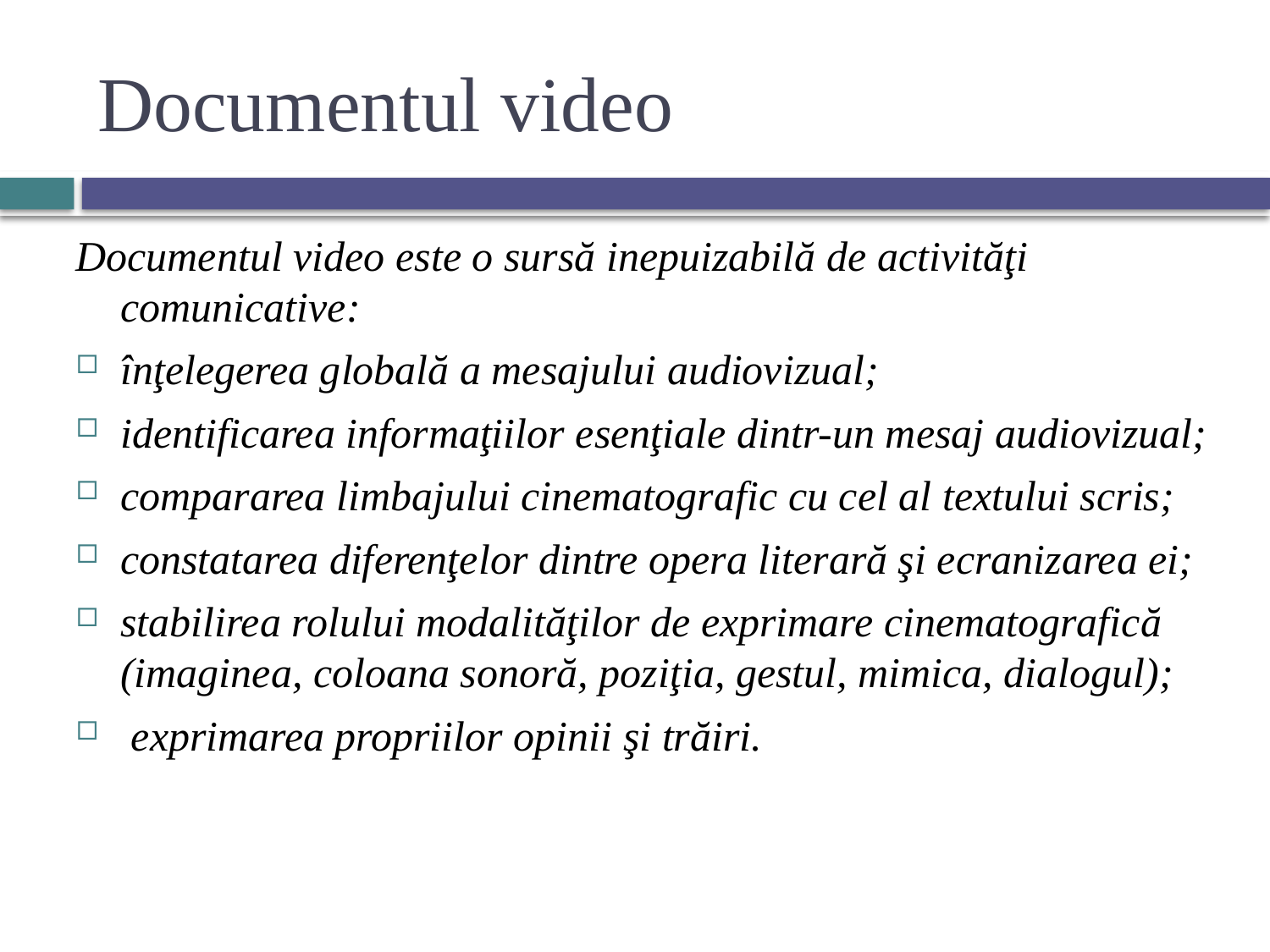

# Documentul video
Documentul video este o sursă inepuizabilă de activităţi comunicative:
înţelegerea globală a mesajului audiovizual;
identificarea informaţiilor esenţiale dintr-un mesaj audiovizual;
compararea limbajului cinematografic cu cel al textului scris;
constatarea diferenţelor dintre opera literară şi ecranizarea ei;
stabilirea rolului modalităţilor de exprimare cinematografică (imaginea, coloana sonoră, poziţia, gestul, mimica, dialogul);
 exprimarea propriilor opinii şi trăiri.